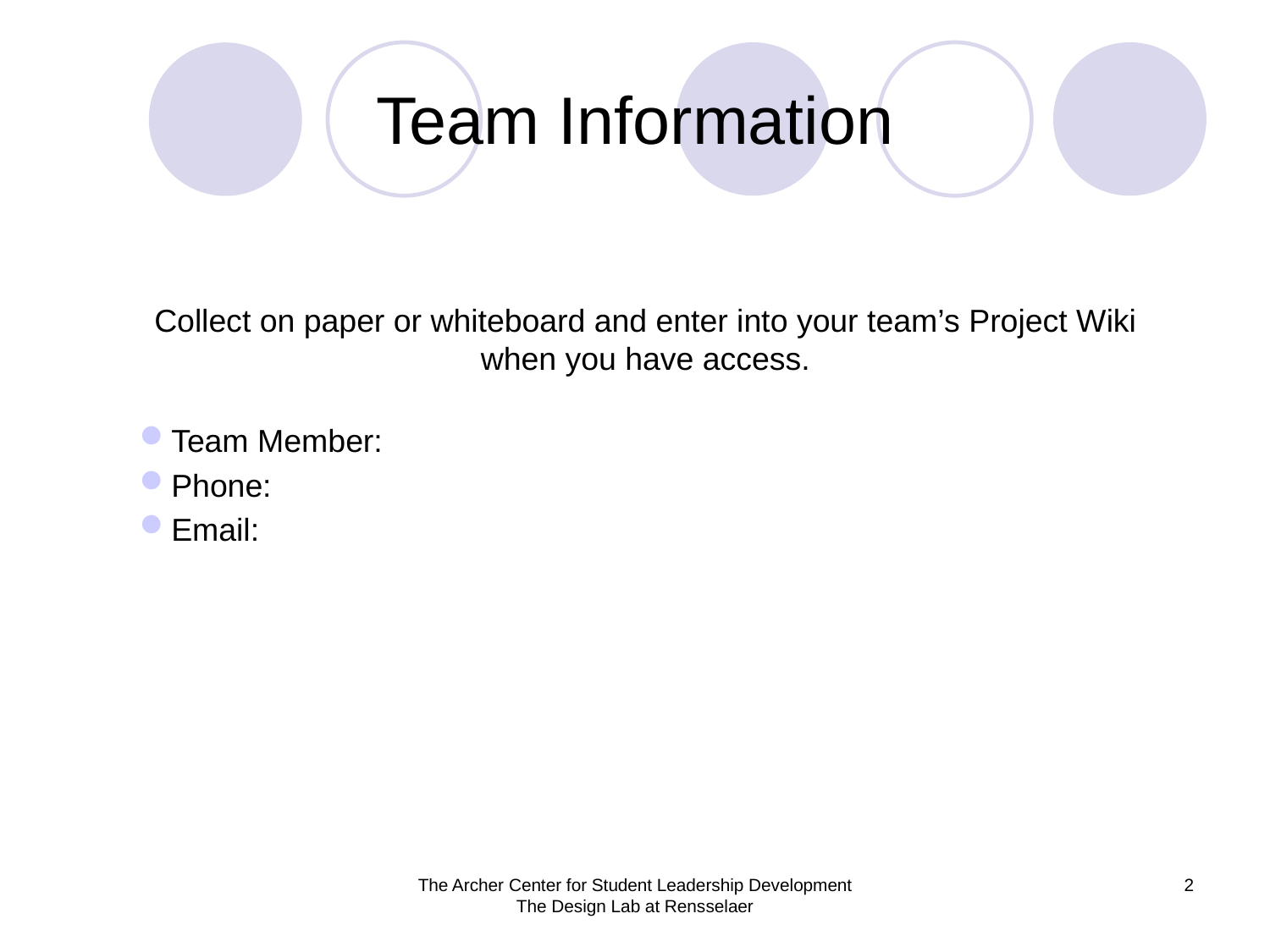

# Team Information
Collect on paper or whiteboard and enter into your team’s Project Wiki when you have access.

Team Member:
Phone:
Email:

The Archer Center for Student Leadership Development
The Design Lab at Rensselaer
2